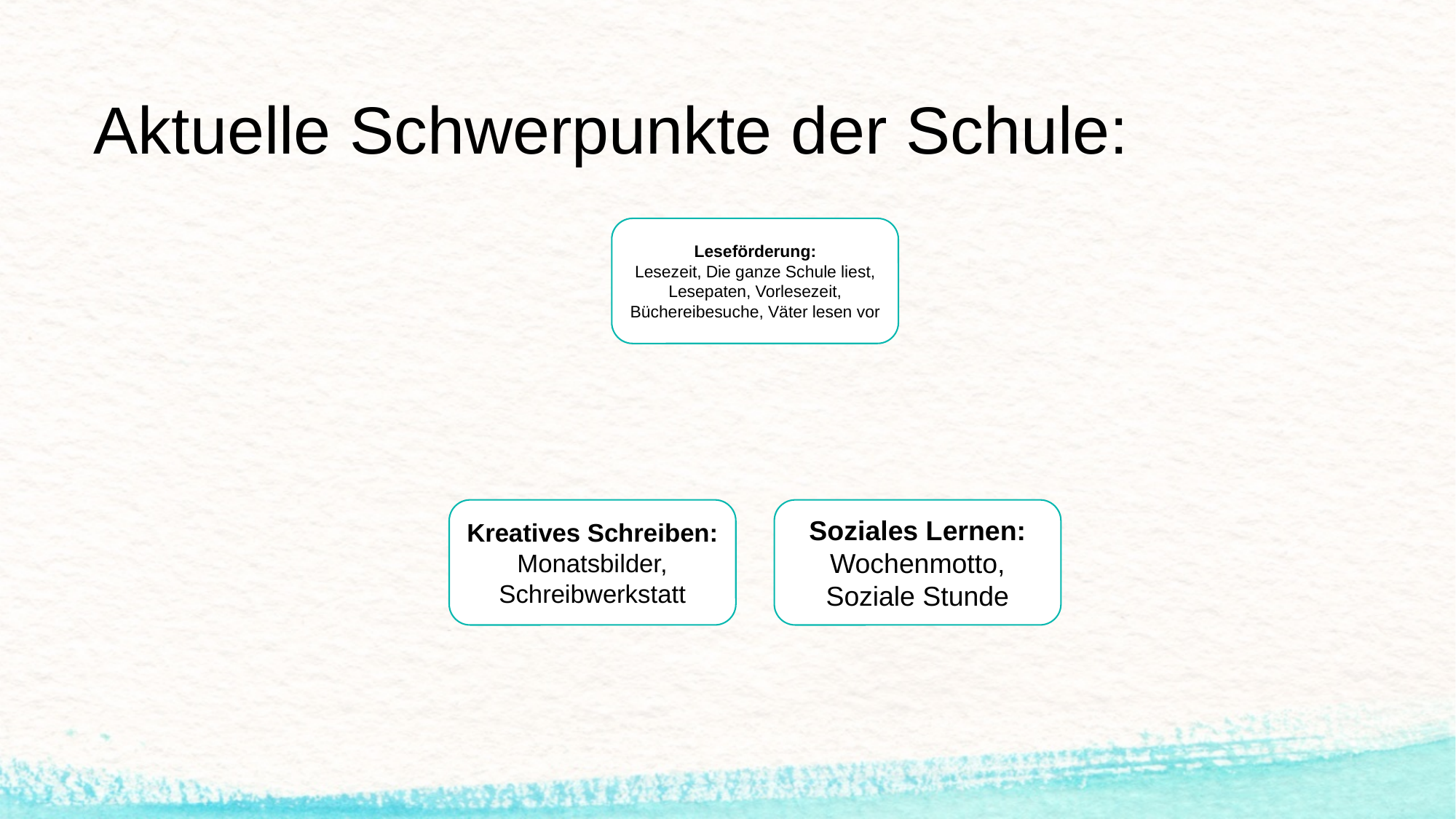

# Aktuelle Schwerpunkte der Schule:
Leseförderung:
Lesezeit, Die ganze Schule liest, Lesepaten, Vorlesezeit, Büchereibesuche, Väter lesen vor
Soziales Lernen:
Wochenmotto, Soziale Stunde
Kreatives Schreiben:
Monatsbilder, Schreibwerkstatt